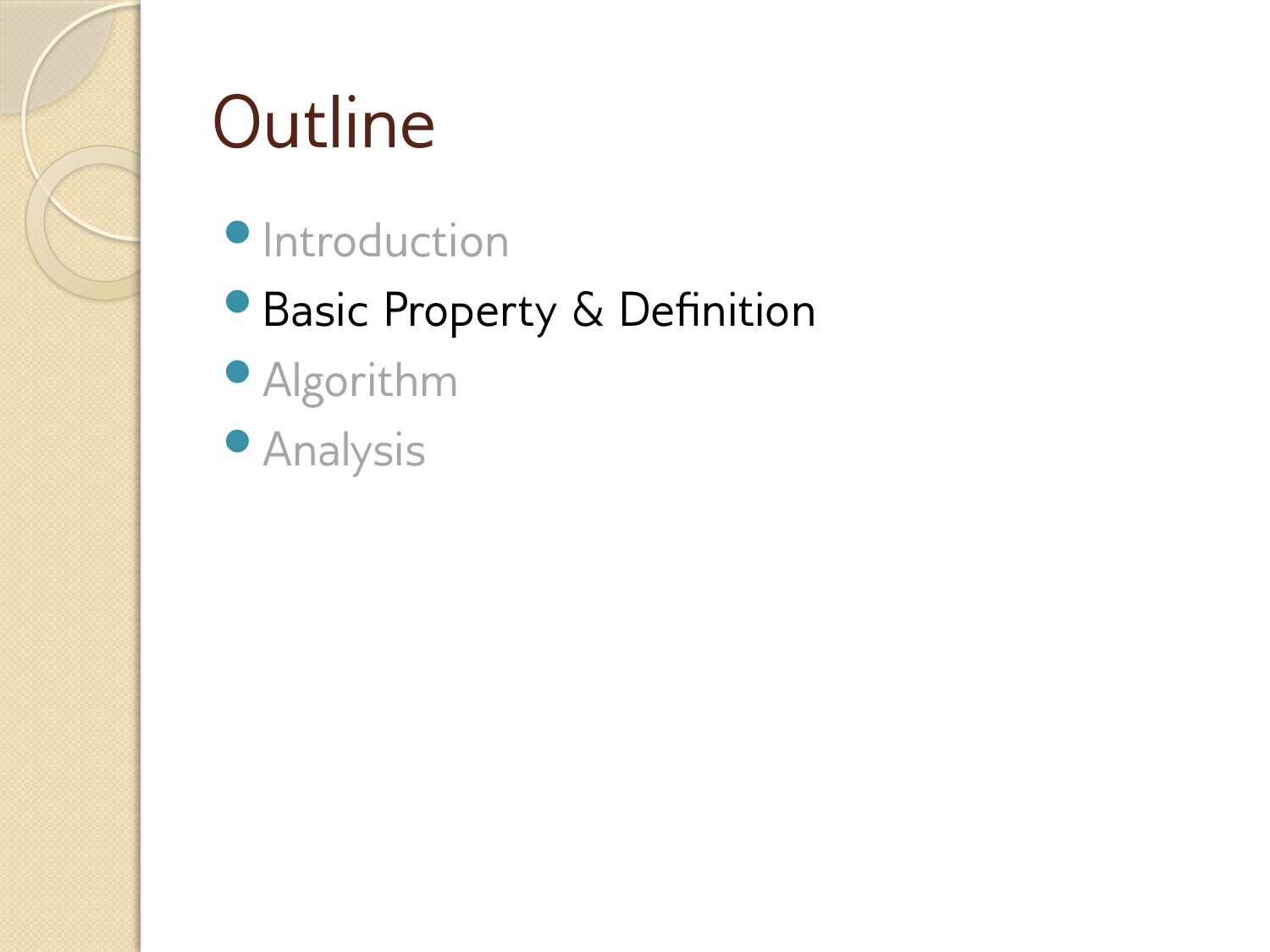

# Outline
Introduction
Basic Property & Definition
Algorithm
Analysis